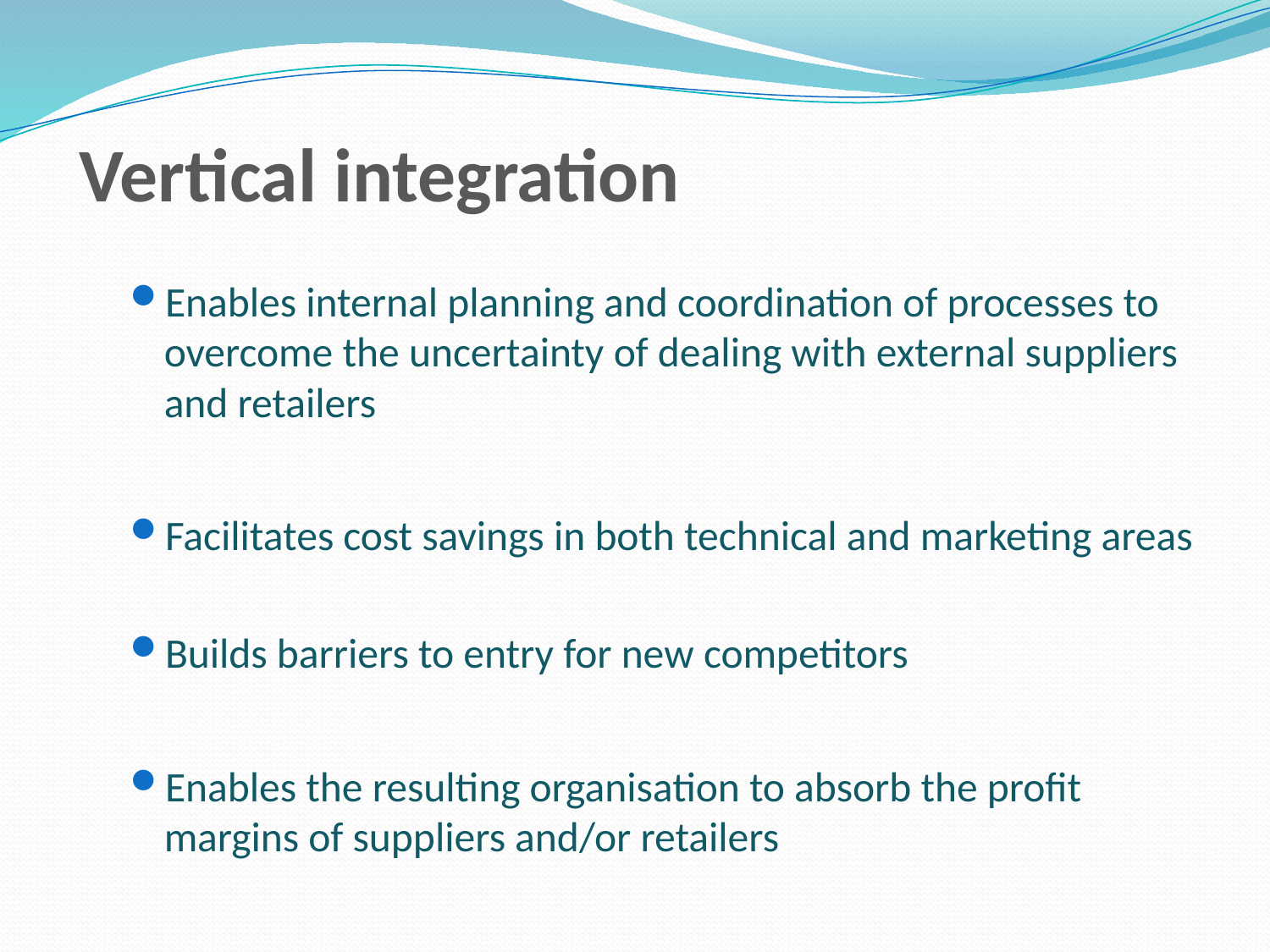

# Vertical integration
Enables internal planning and coordination of processes to overcome the uncertainty of dealing with external suppliers and retailers

Facilitates cost savings in both technical and marketing areas

Builds barriers to entry for new competitors

Enables the resulting organisation to absorb the profit margins of suppliers and/or retailers